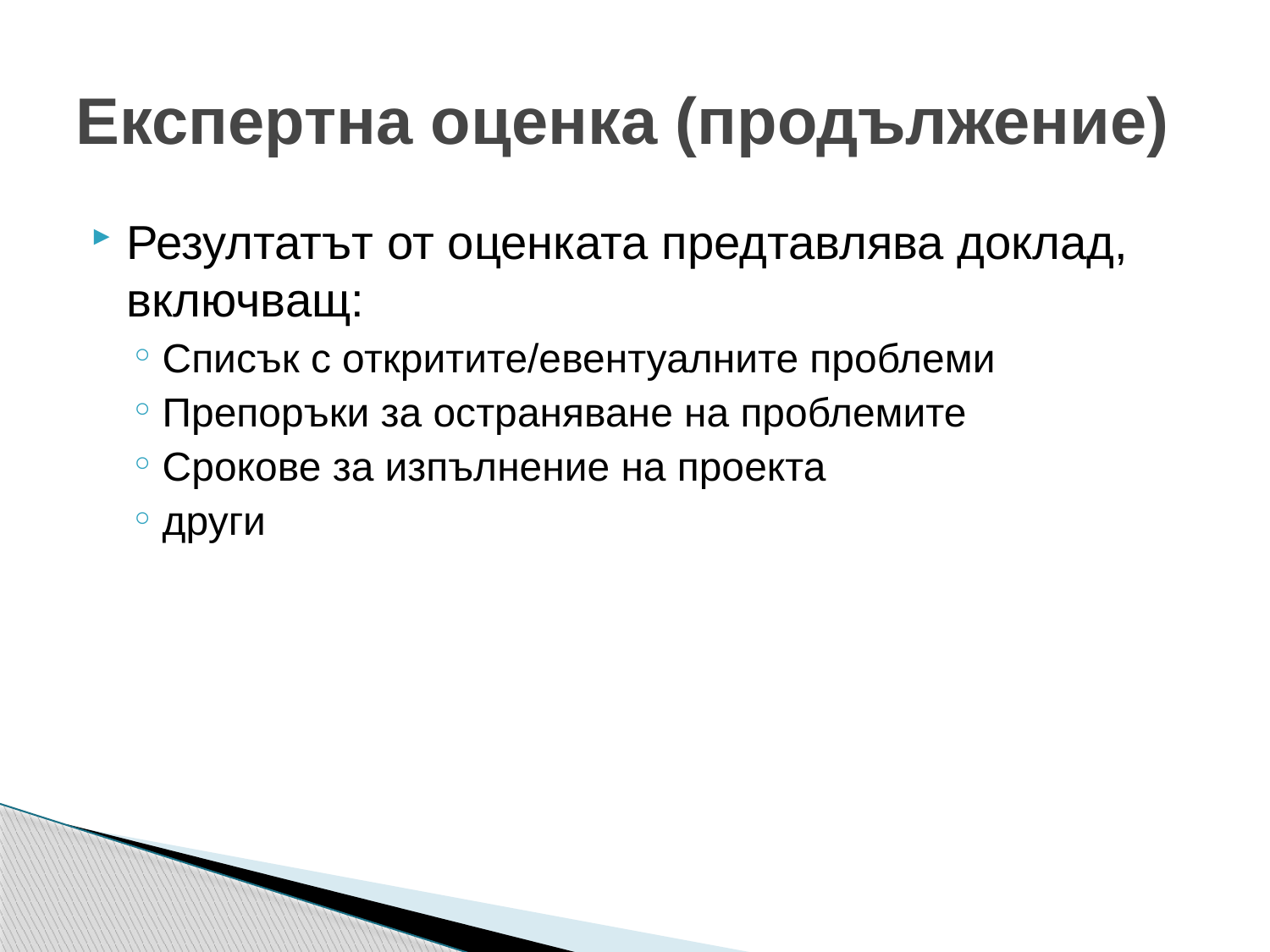

# Експертна оценка (продължение)
Резултатът от оценката предтавлява доклад, включващ:
Списък с откритите/евентуалните проблеми
Препоръки за остраняване на проблемите
Срокове за изпълнение на проекта
други